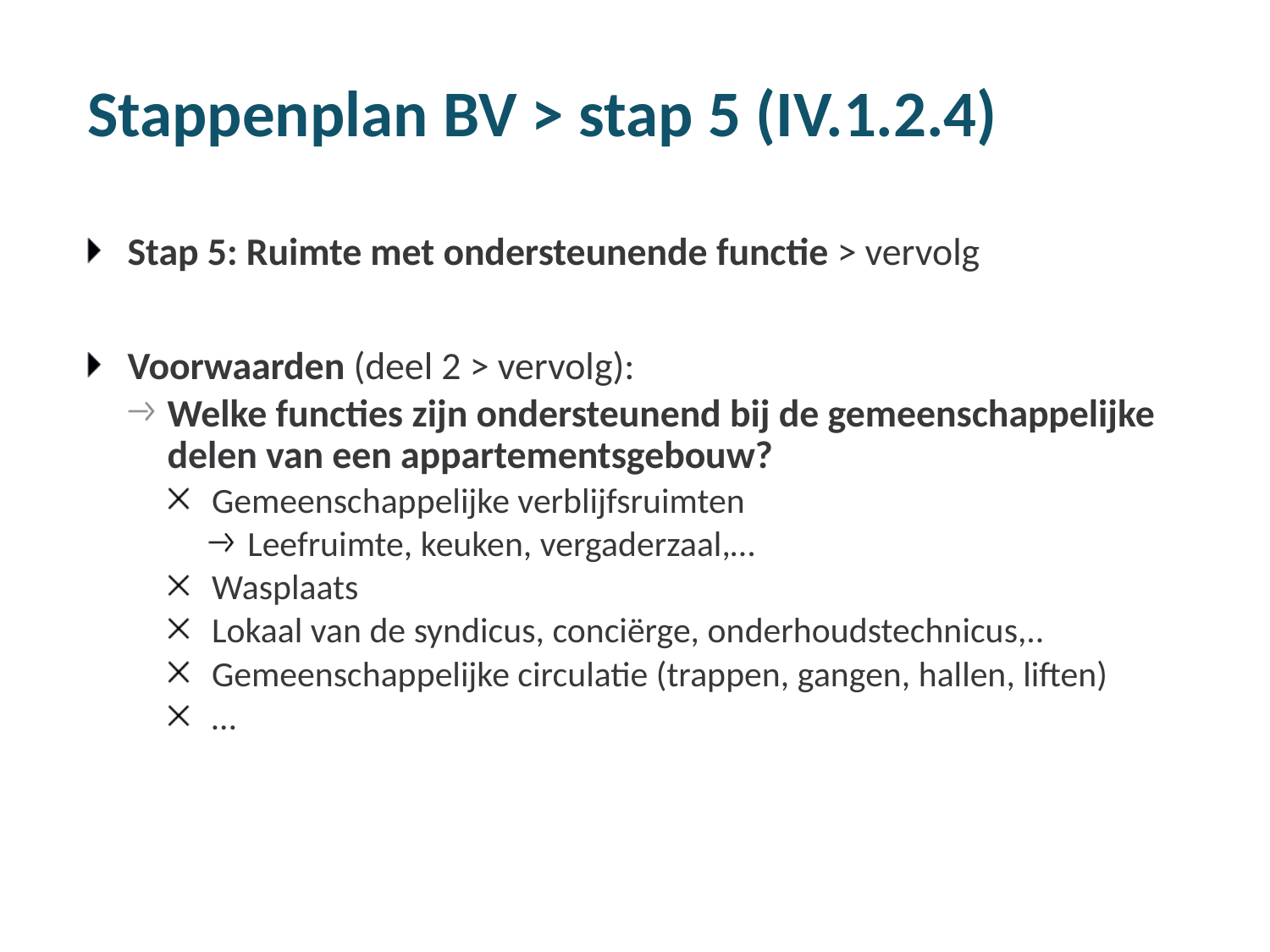

# Stappenplan BV > stap 5 (IV.1.2.4)
Stap 5: Ruimte met ondersteunende functie > vervolg

Voorwaarden (deel 2 > vervolg):
Welke functies zijn ondersteunend bij de gemeenschappelijke delen van een appartementsgebouw?
Gemeenschappelijke verblijfsruimten
Leefruimte, keuken, vergaderzaal,…
Wasplaats
Lokaal van de syndicus, conciërge, onderhoudstechnicus,..
Gemeenschappelijke circulatie (trappen, gangen, hallen, liften)
…